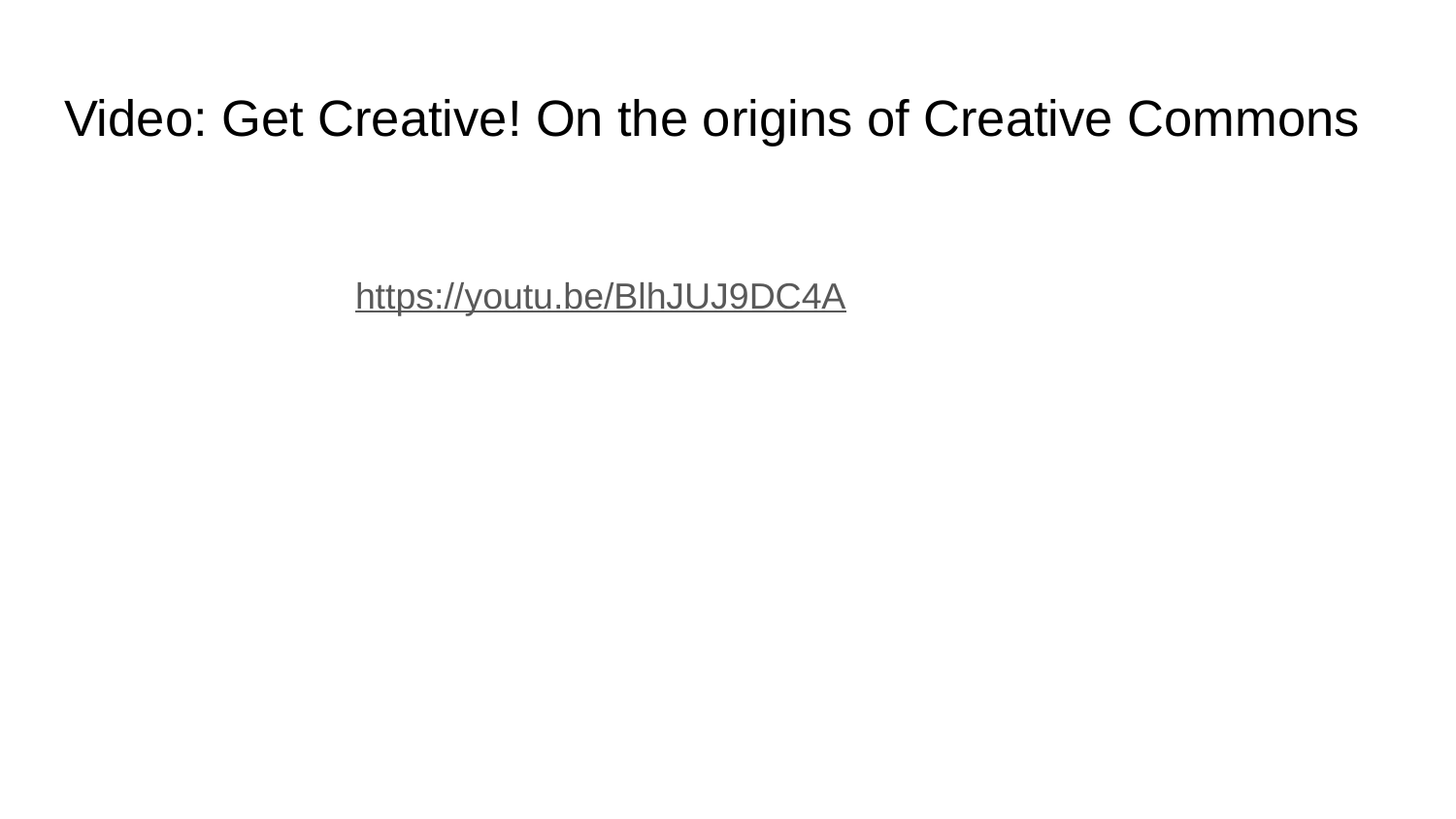

# Video: Get Creative! On the origins of Creative Commons

https://youtu.be/BlhJUJ9DC4A